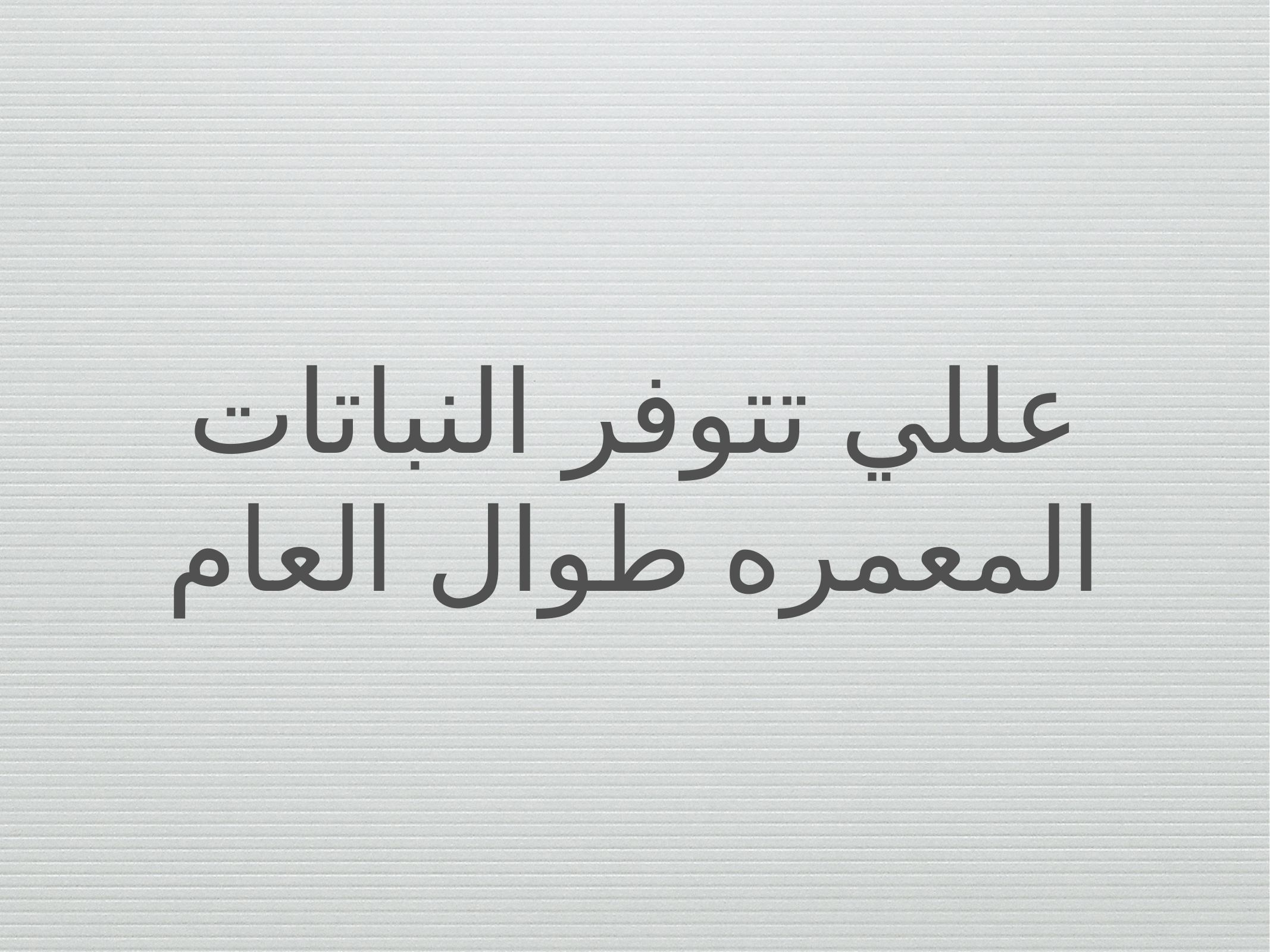

# عللي تتوفر النباتات المعمره طوال العام